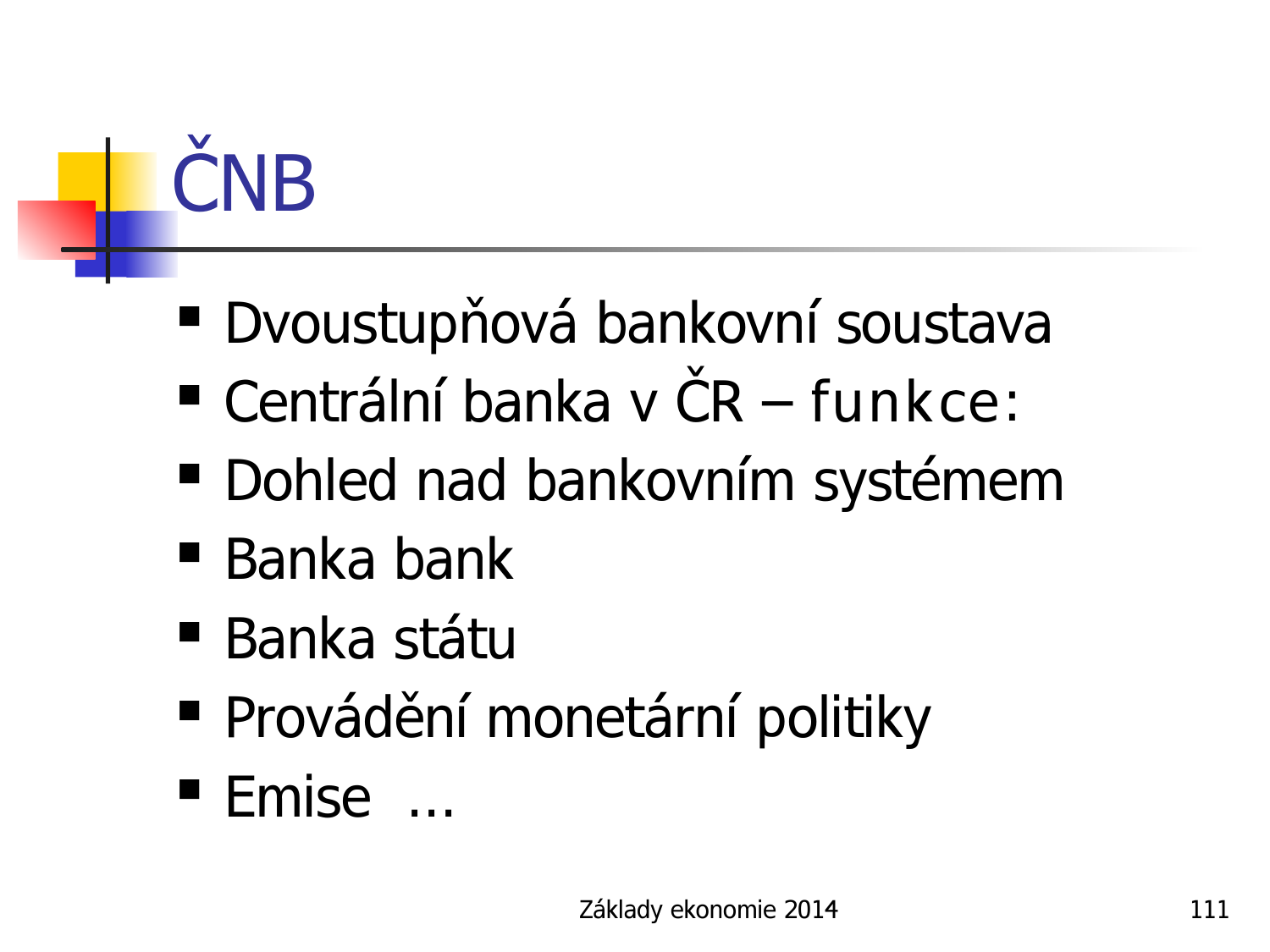

# ČNB
Dvoustupňová bankovní soustava
Centrální banka v ČR – funkce:
Dohled nad bankovním systémem
Banka bank
Banka státu
Provádění monetární politiky
Emise  ...
Základy ekonomie 2014
111